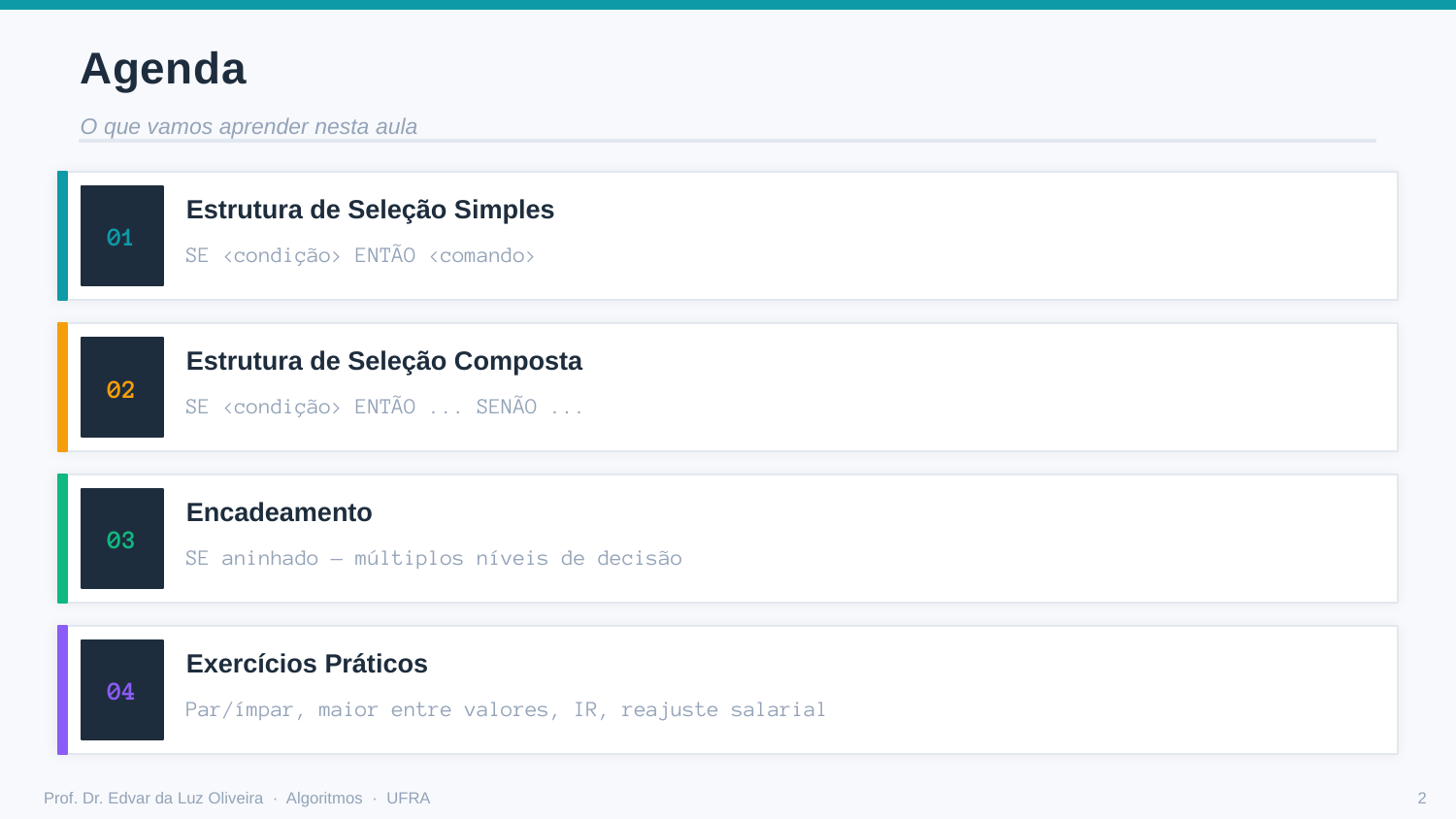

Agenda
O que vamos aprender nesta aula

01
Estrutura de Seleção Simples
SE <condição> ENTÃO <comando>

02
Estrutura de Seleção Composta
SE <condição> ENTÃO ... SENÃO ...

03
Encadeamento
SE aninhado — múltiplos níveis de decisão

04
Exercícios Práticos
Par/ímpar, maior entre valores, IR, reajuste salarial
Prof. Dr. Edvar da Luz Oliveira  ·  Algoritmos  ·  UFRA
2